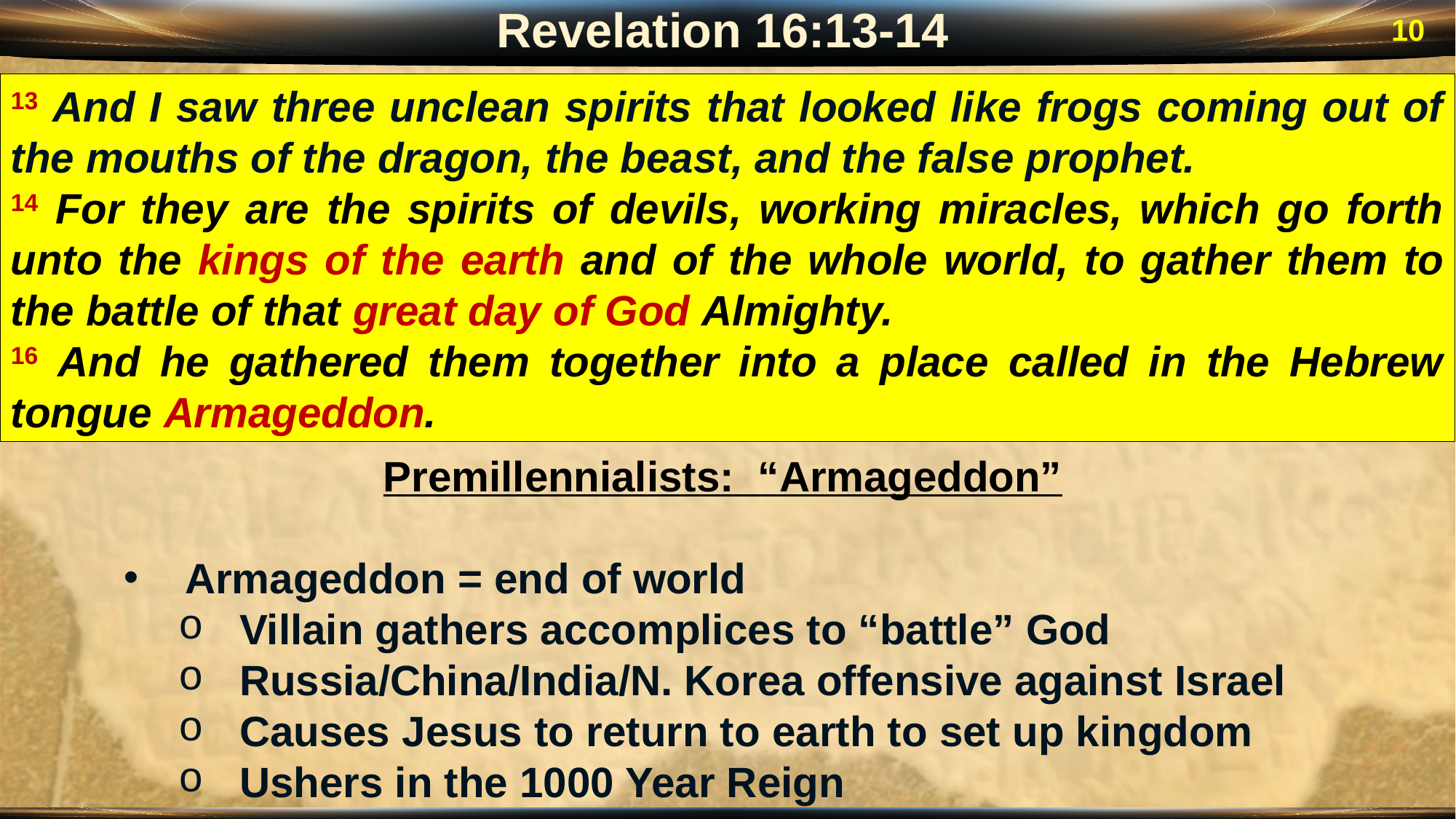

Revelation 16:13-14

10
13 And I saw three unclean spirits that looked like frogs coming out of the mouths of the dragon, the beast, and the false prophet.
14 For they are the spirits of devils, working miracles, which go forth unto the kings of the earth and of the whole world, to gather them to the battle of that great day of God Almighty.
16 And he gathered them together into a place called in the Hebrew tongue Armageddon.
Premillennialists:  “Armageddon”

Armageddon = end of world
Villain gathers accomplices to “battle” God
Russia/China/India/N. Korea offensive against Israel
Causes Jesus to return to earth to set up kingdom
Ushers in the 1000 Year Reign